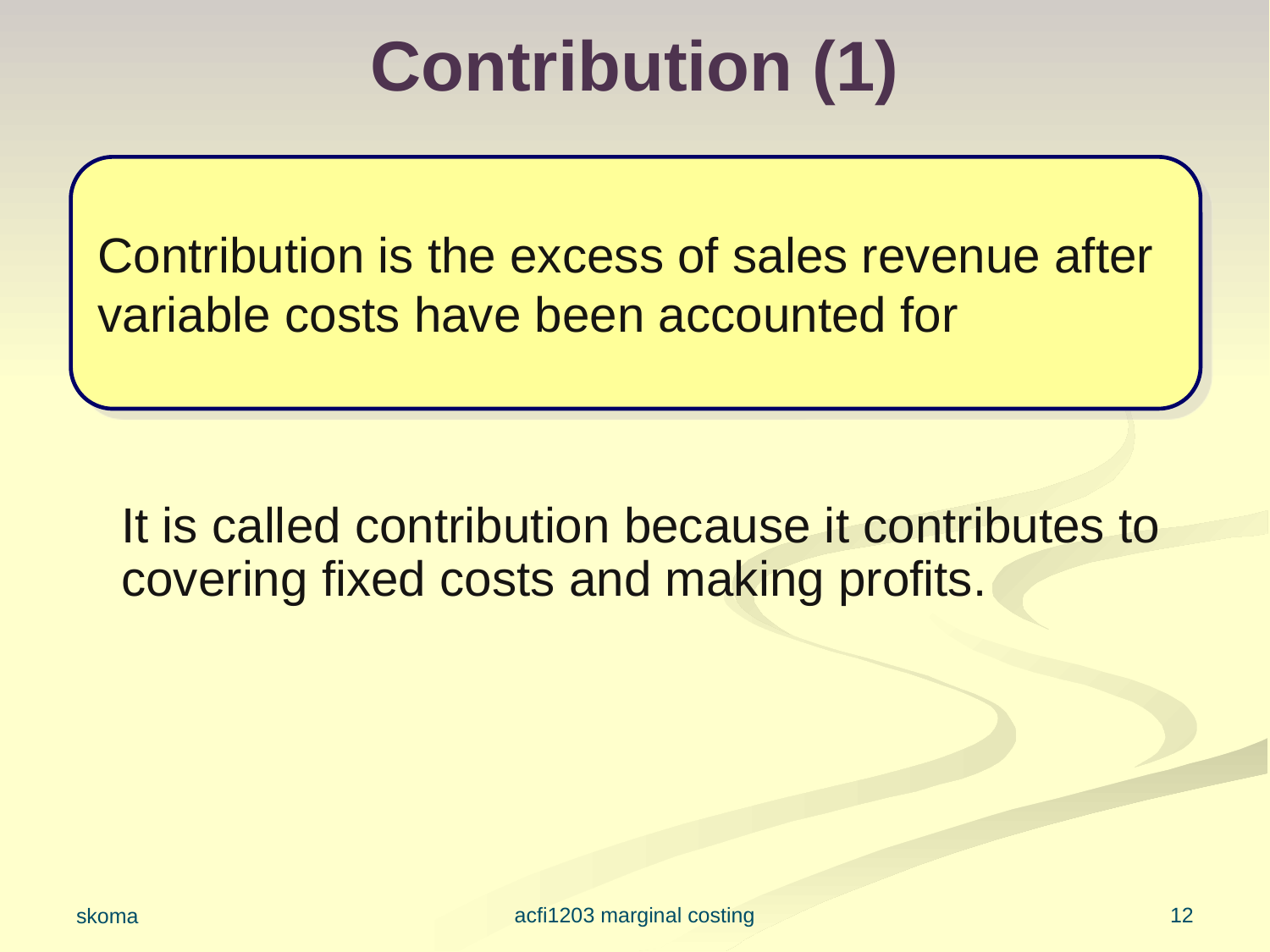

# Contribution (1)

	It is called contribution because it contributes to covering fixed costs and making profits.
Contribution is the excess of sales revenue after
variable costs have been accounted for
acfi1203 marginal costing
12
skoma